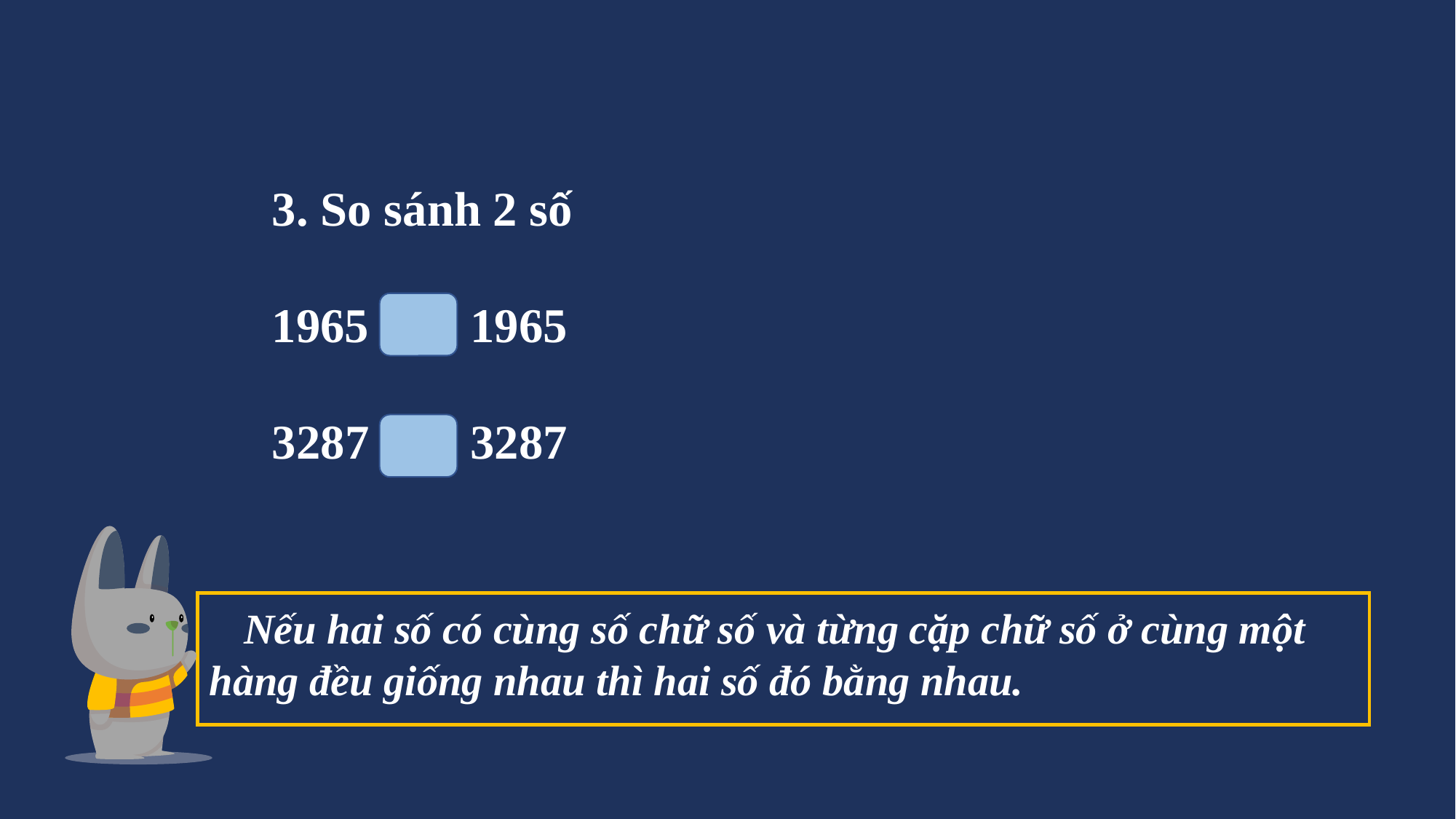

3. So sánh 2 số

   =   1965

3287   =   3287

   Nếu hai số có cùng số chữ số và từng cặp chữ số ở cùng một hàng đều giống nhau thì hai số đó bằng nhau.